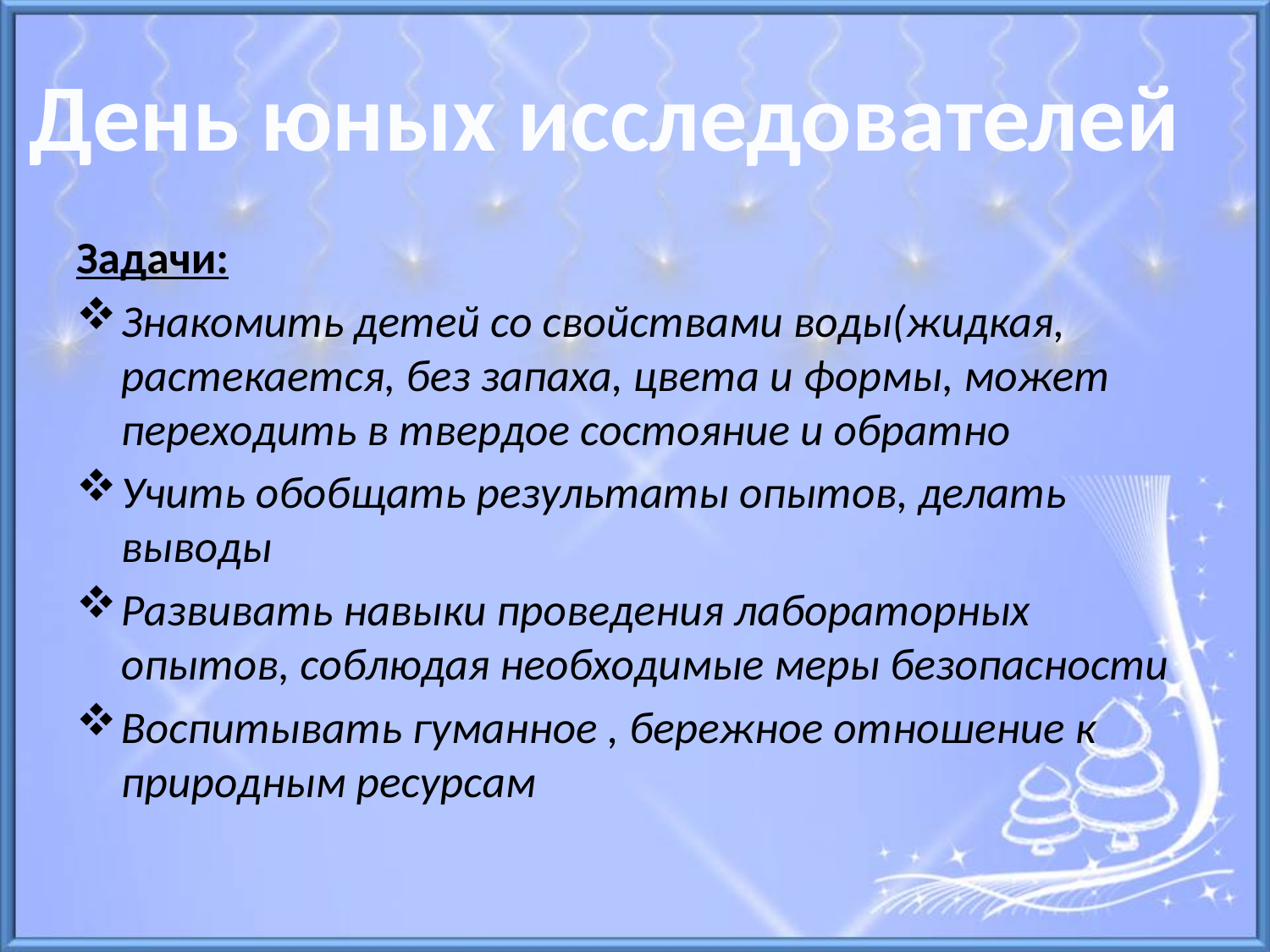

День юных исследователей
Задачи:
Знакомить детей со свойствами воды(жидкая, растекается, без запаха, цвета и формы, может переходить в твердое состояние и обратно
Учить обобщать результаты опытов, делать выводы
Развивать навыки проведения лабораторных опытов, соблюдая необходимые меры безопасности
Воспитывать гуманное , бережное отношение к природным ресурсам